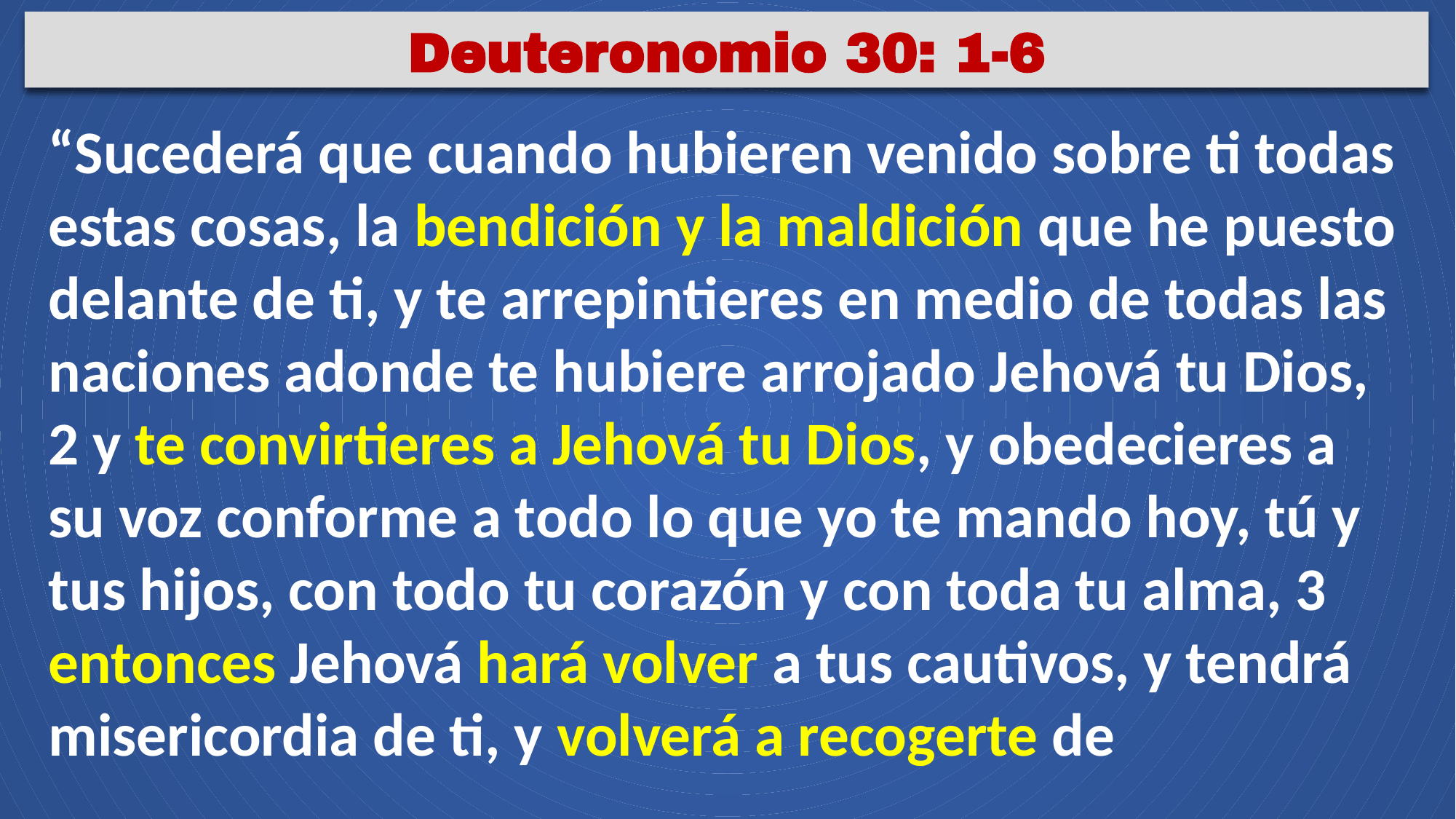

Deuteronomio 30: 1-6
“Sucederá que cuando hubieren venido sobre ti todas estas cosas, la bendición y la maldición que he puesto delante de ti, y te arrepintieres en medio de todas las naciones adonde te hubiere arrojado Jehová tu Dios, 2 y te convirtieres a Jehová tu Dios, y obedecieres a su voz conforme a todo lo que yo te mando hoy, tú y tus hijos, con todo tu corazón y con toda tu alma, 3 entonces Jehová hará volver a tus cautivos, y tendrá misericordia de ti, y volverá a recogerte de